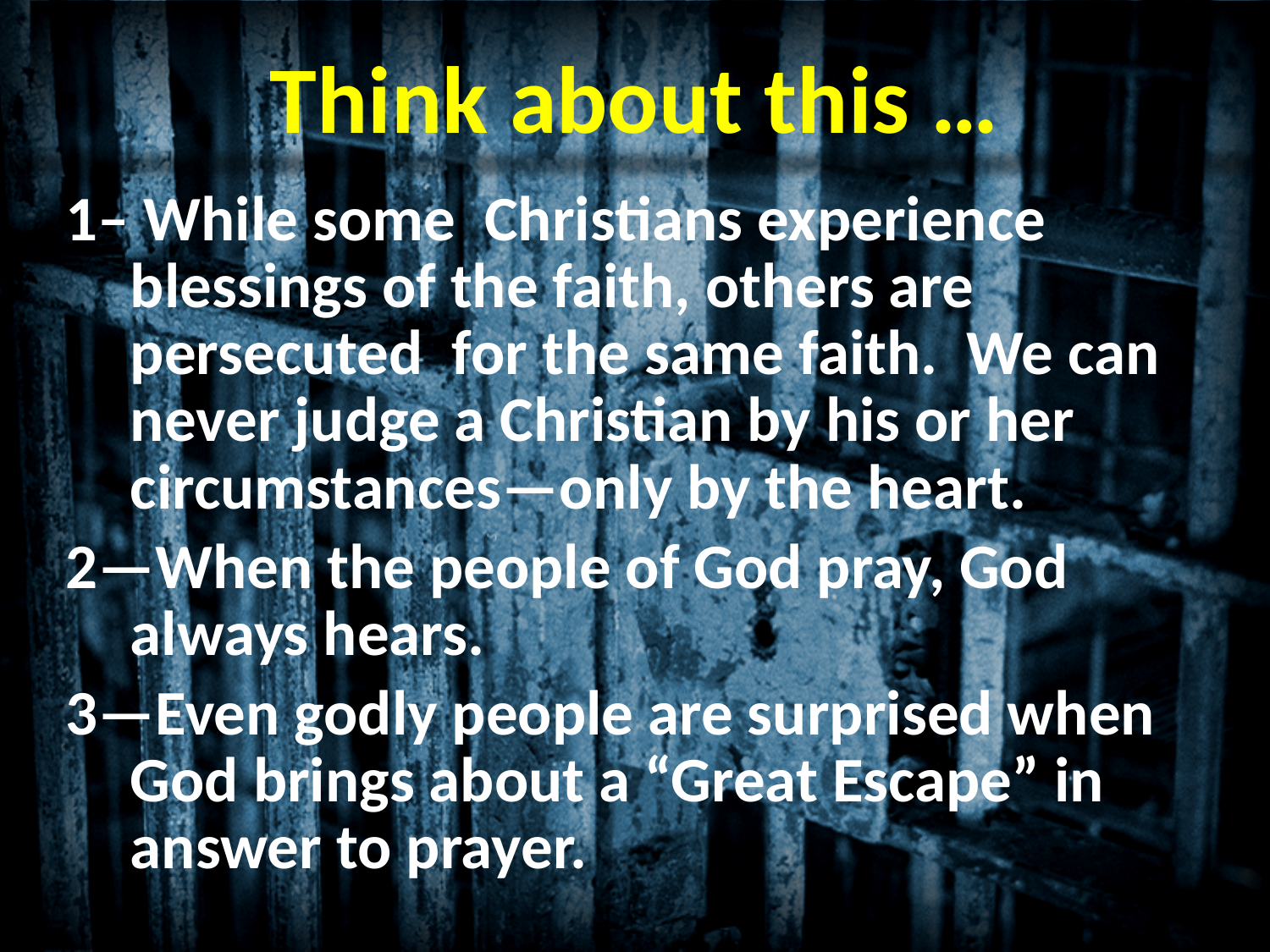

# Think about this …

1– While some  Christians experience blessings of the faith, others are persecuted  for the same faith.  We can never judge a Christian by his or her circumstances—only by the heart.
2—When the people of God pray, God always hears.
3—Even godly people are surprised when God brings about a “Great Escape” in  answer to prayer.